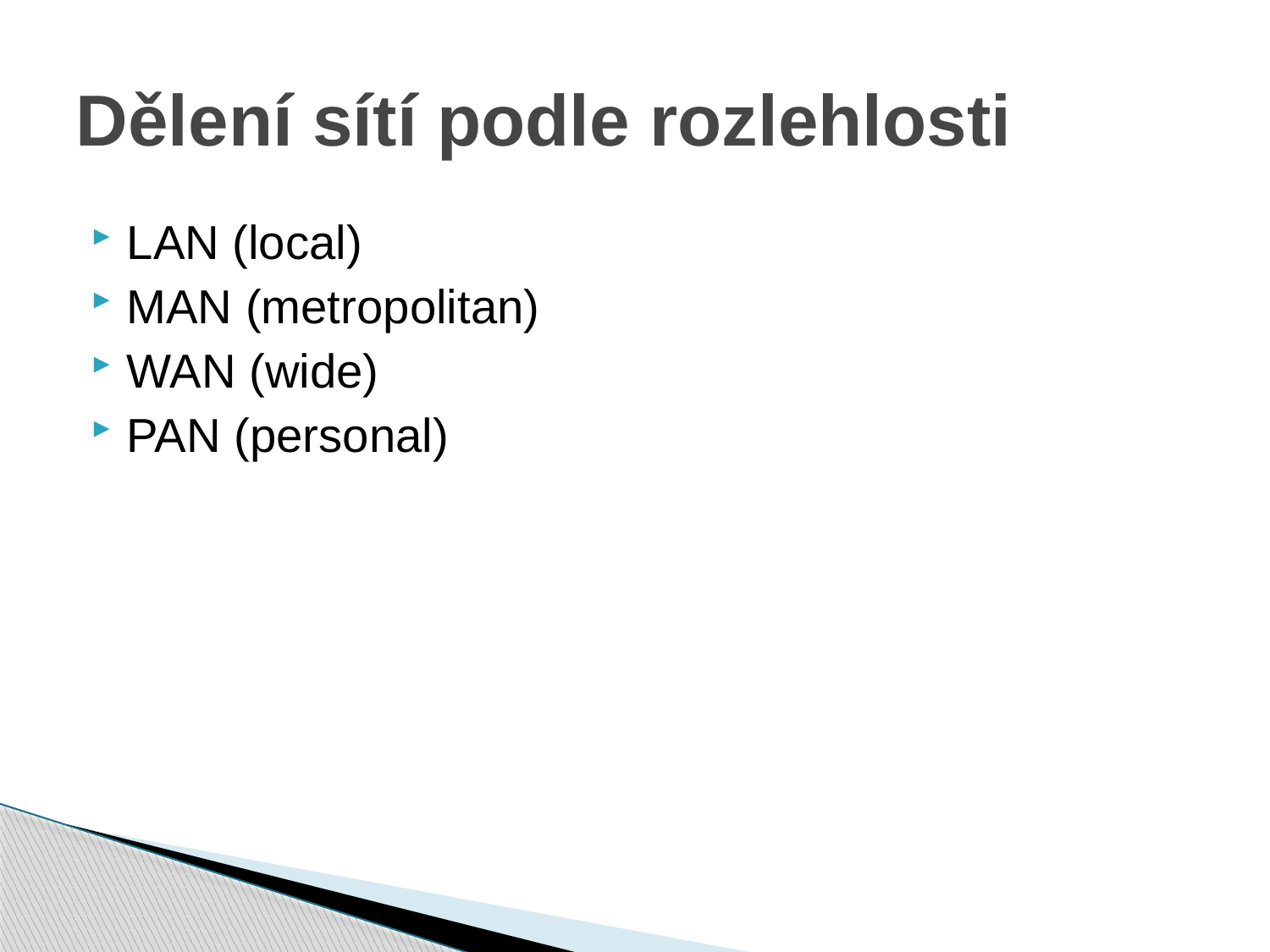

# Dělení sítí podle rozlehlosti
LAN (local)
MAN (metropolitan)
WAN (wide)
PAN (personal)